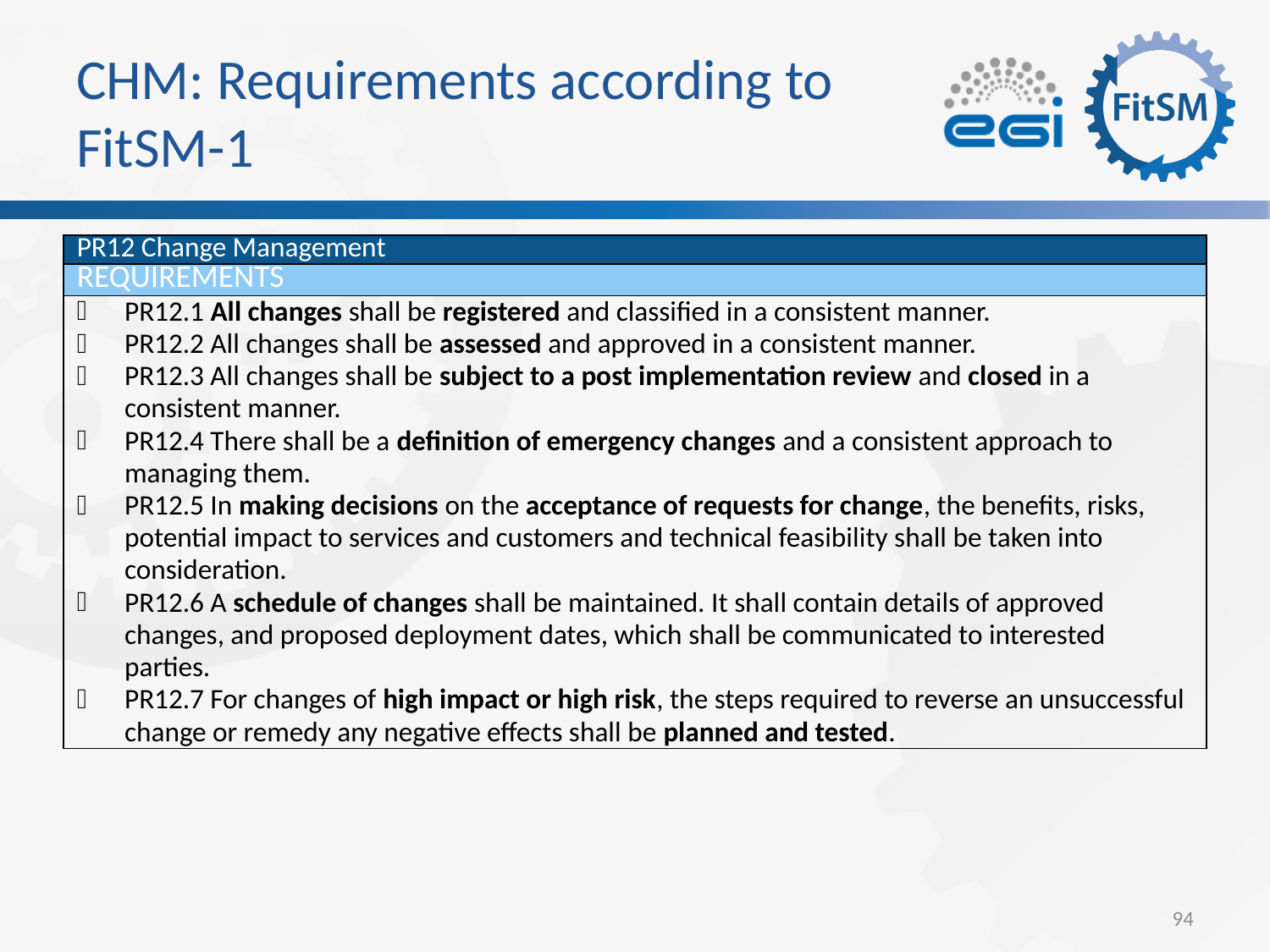

# CHM: Requirements according to FitSM-1
| PR12 Change Management |
| --- |
| Requirements |
| PR12.1 All changes shall be registered and classified in a consistent manner. PR12.2 All changes shall be assessed and approved in a consistent manner. PR12.3 All changes shall be subject to a post implementation review and closed in a consistent manner. PR12.4 There shall be a definition of emergency changes and a consistent approach to managing them. PR12.5 In making decisions on the acceptance of requests for change, the benefits, risks, potential impact to services and customers and technical feasibility shall be taken into consideration. PR12.6 A schedule of changes shall be maintained. It shall contain details of approved changes, and proposed deployment dates, which shall be communicated to interested parties. PR12.7 For changes of high impact or high risk, the steps required to reverse an unsuccessful change or remedy any negative effects shall be planned and tested. |
94